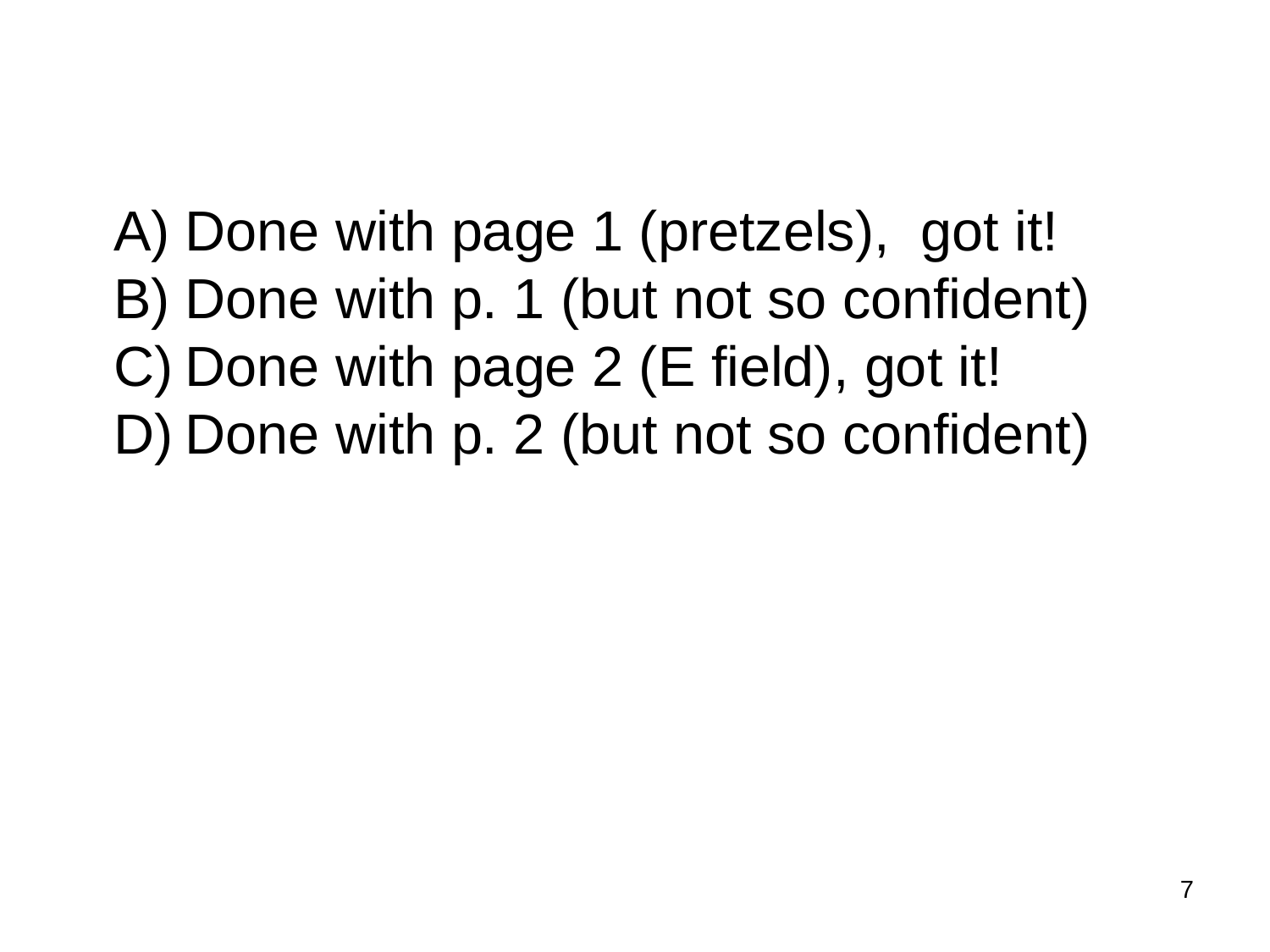

Done with page 1 (pretzels),  got it!
Done with p. 1 (but not so confident)
Done with page 2 (E field), got it!
Done with p. 2 (but not so confident)
7